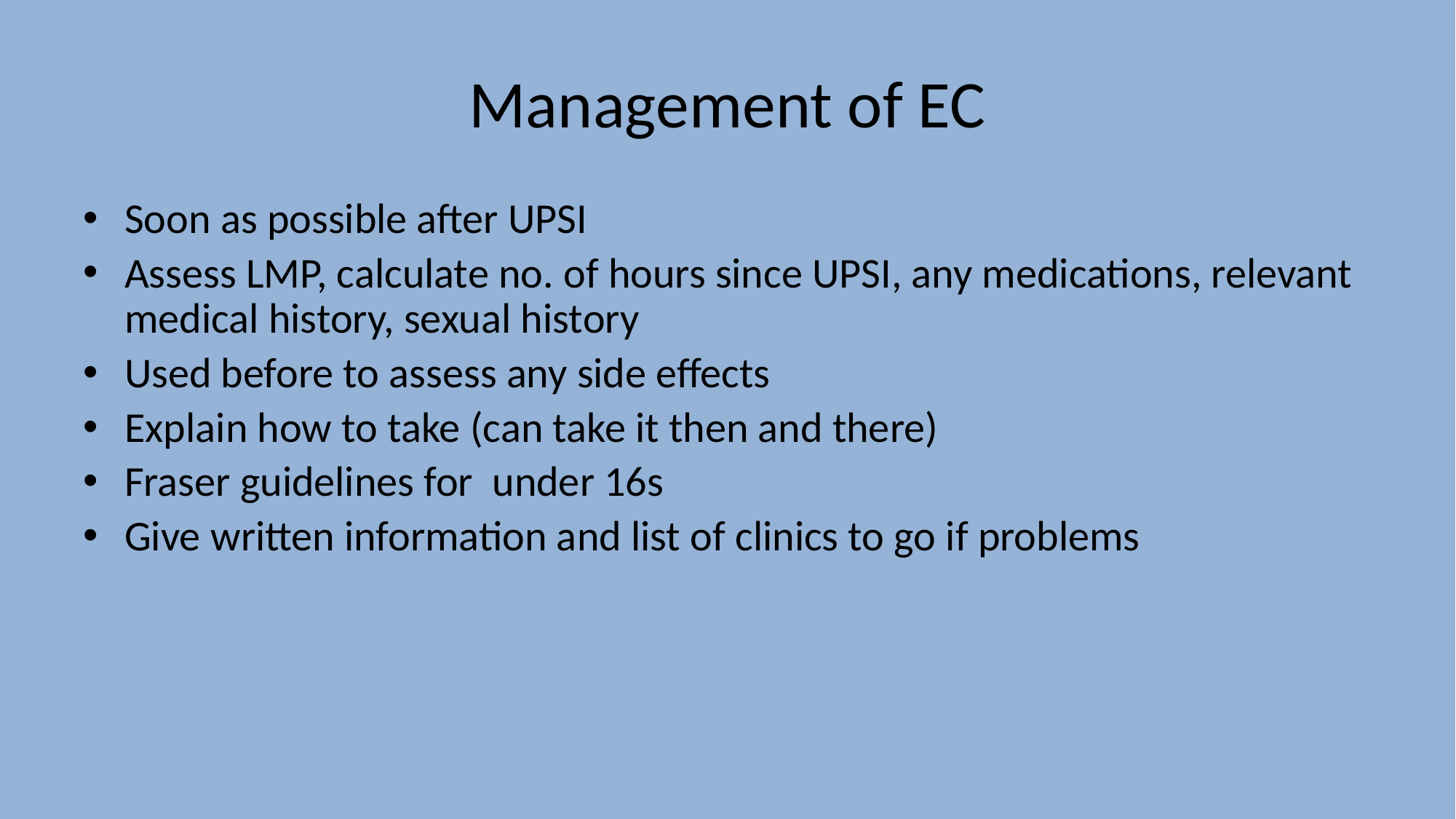

# Management of EC
Soon as possible after UPSI
Assess LMP, calculate no. of hours since UPSI, any medications, relevant medical history, sexual history
Used before to assess any side effects
Explain how to take (can take it then and there)
Fraser guidelines for  under 16s
Give written information and list of clinics to go if problems